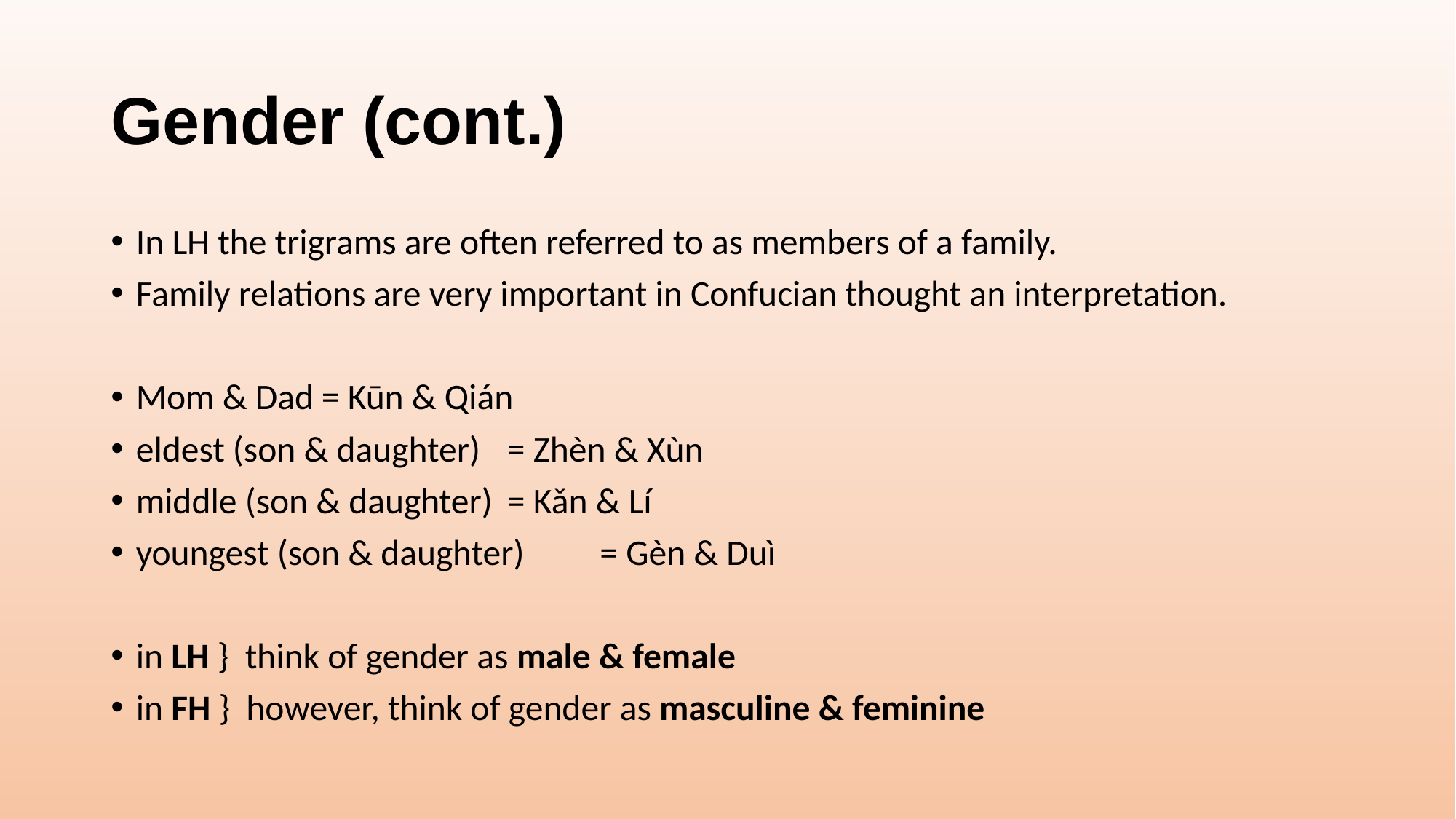

# Gender (cont.)
In LH the trigrams are often referred to as members of a family.
Family relations are very important in Confucian thought an interpretation.

Mom & Dad			= Kūn & Qián
eldest (son & daughter)		= Zhèn & Xùn
middle (son & daughter)		= Kǎn & Lí
youngest (son & daughter)	= Gèn & Duì

in LH }  think of gender as male & female
in FH }  however, think of gender as masculine & feminine